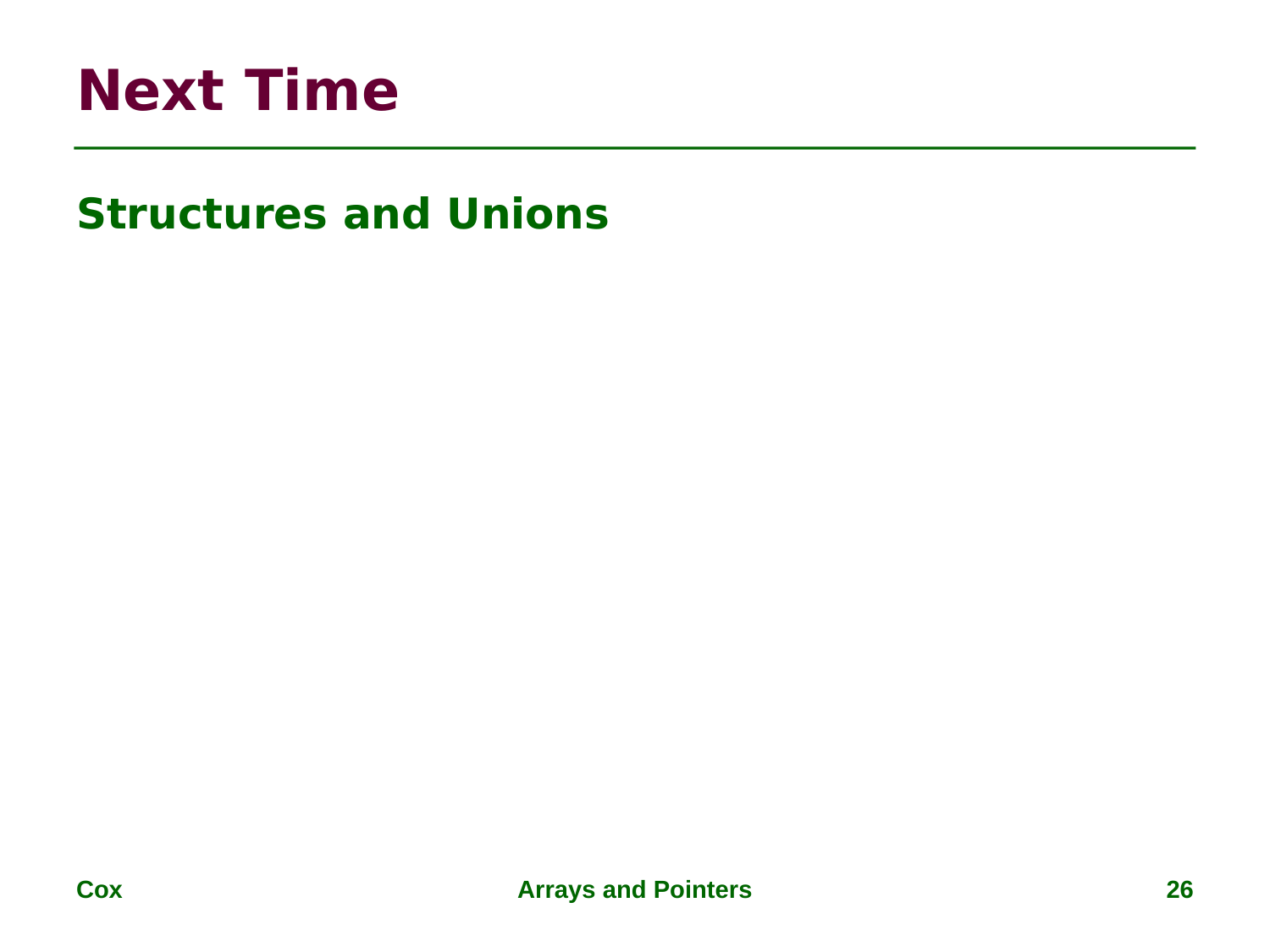

# Next Time
Structures and Unions
Cox
Arrays and Pointers
26